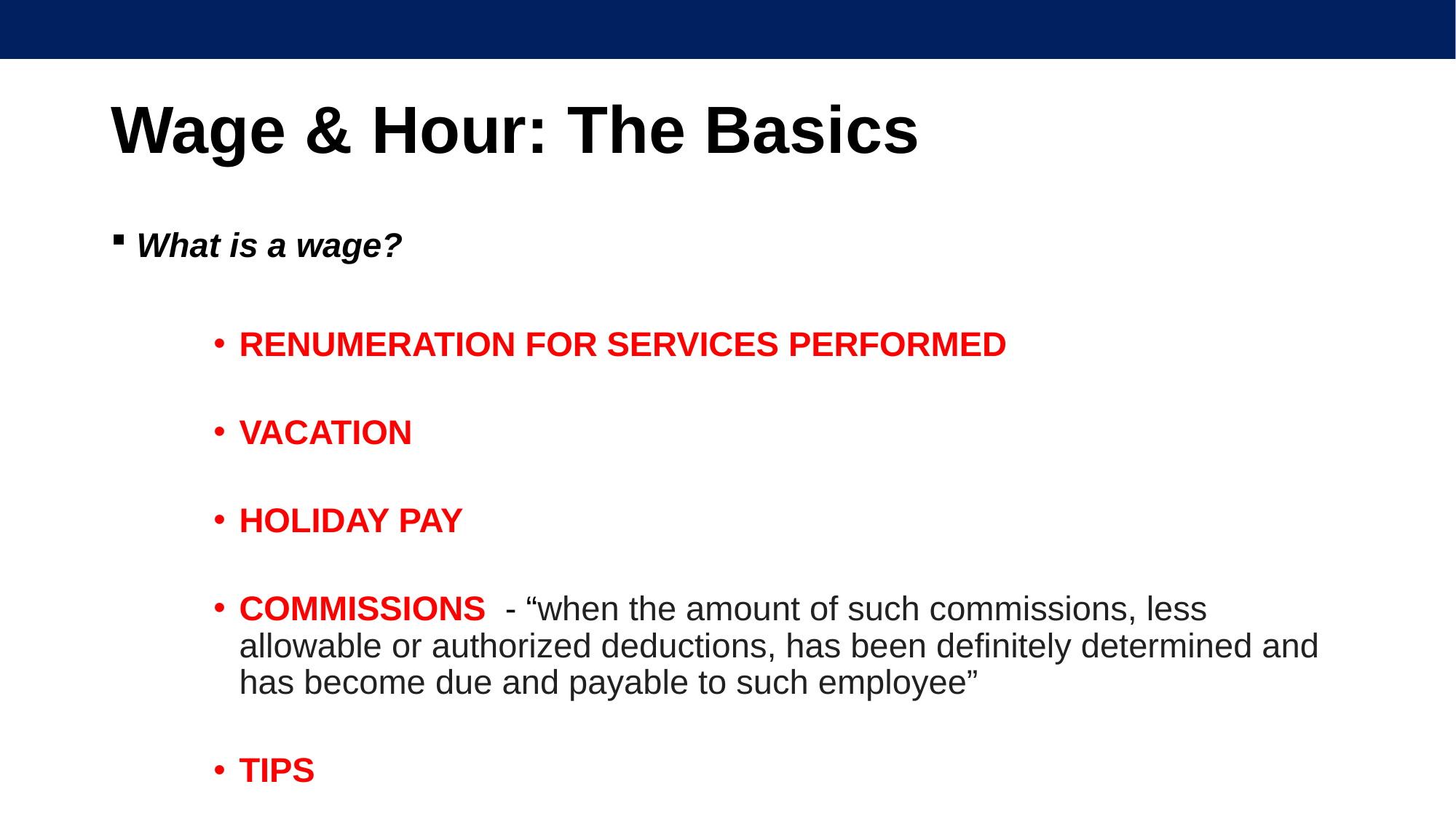

# Wage & Hour: The Basics
What is a wage?

Renumeration for services performed

Vacation

Holiday pay

Commissions  - “when the amount of such commissions, less allowable or authorized deductions, has been definitely determined and has become due and payable to such employee”

Tips